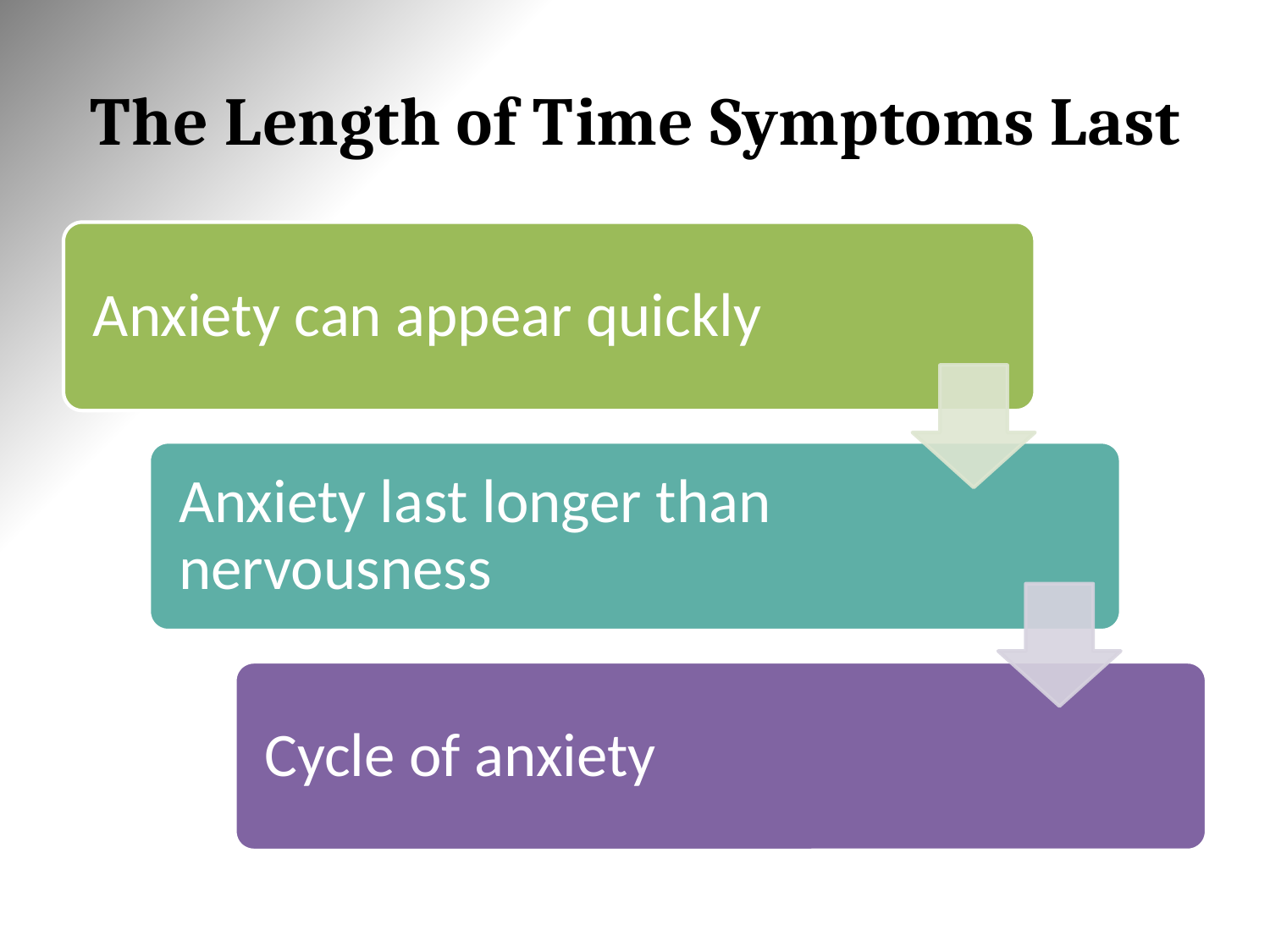

# The Length of Time Symptoms Last
Anxiety can appear quickly
Anxiety last longer than nervousness
Cycle of anxiety